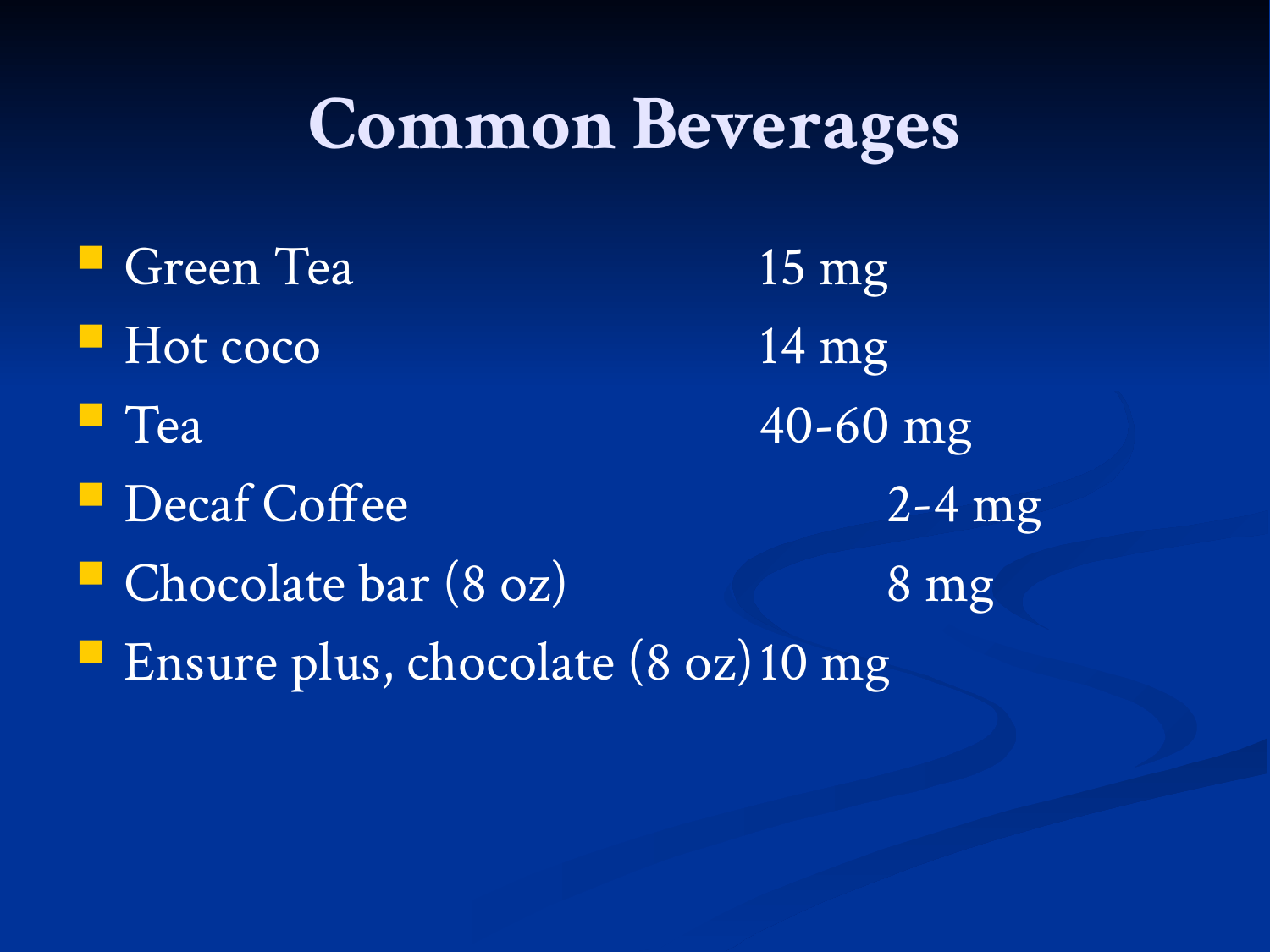

# Common Beverages
Green Tea				15 mg
Hot coco				14 mg
Tea					40-60 mg
Decaf Coffee				2-4 mg
Chocolate bar (8 oz)			8 mg
Ensure plus, chocolate (8 oz)	10 mg